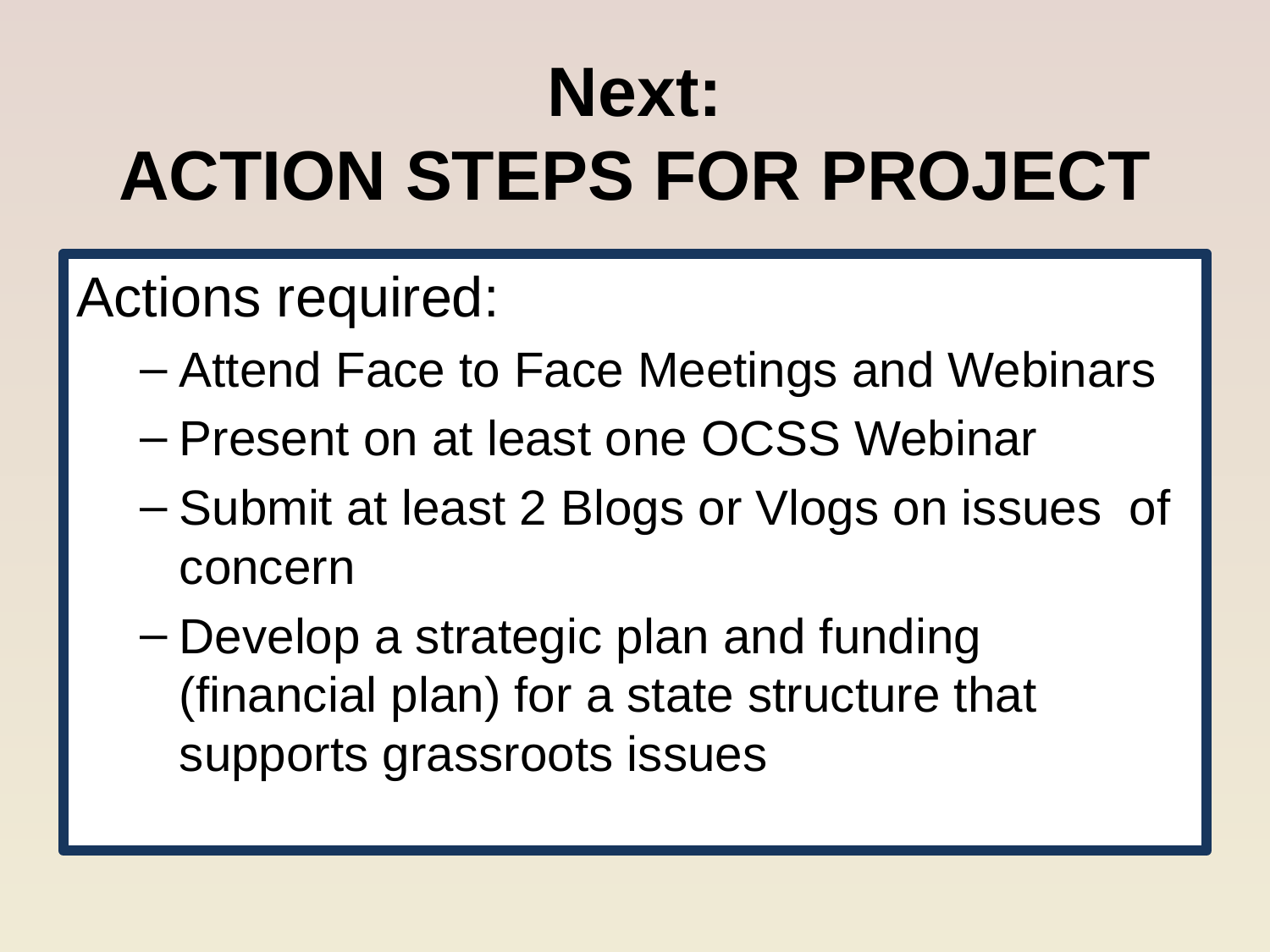

# Next: ACTION STEPS FOR PROJECT
Actions required:
Attend Face to Face Meetings and Webinars
Present on at least one OCSS Webinar
Submit at least 2 Blogs or Vlogs on issues  of concern
Develop a strategic plan and funding (financial plan) for a state structure that supports grassroots issues